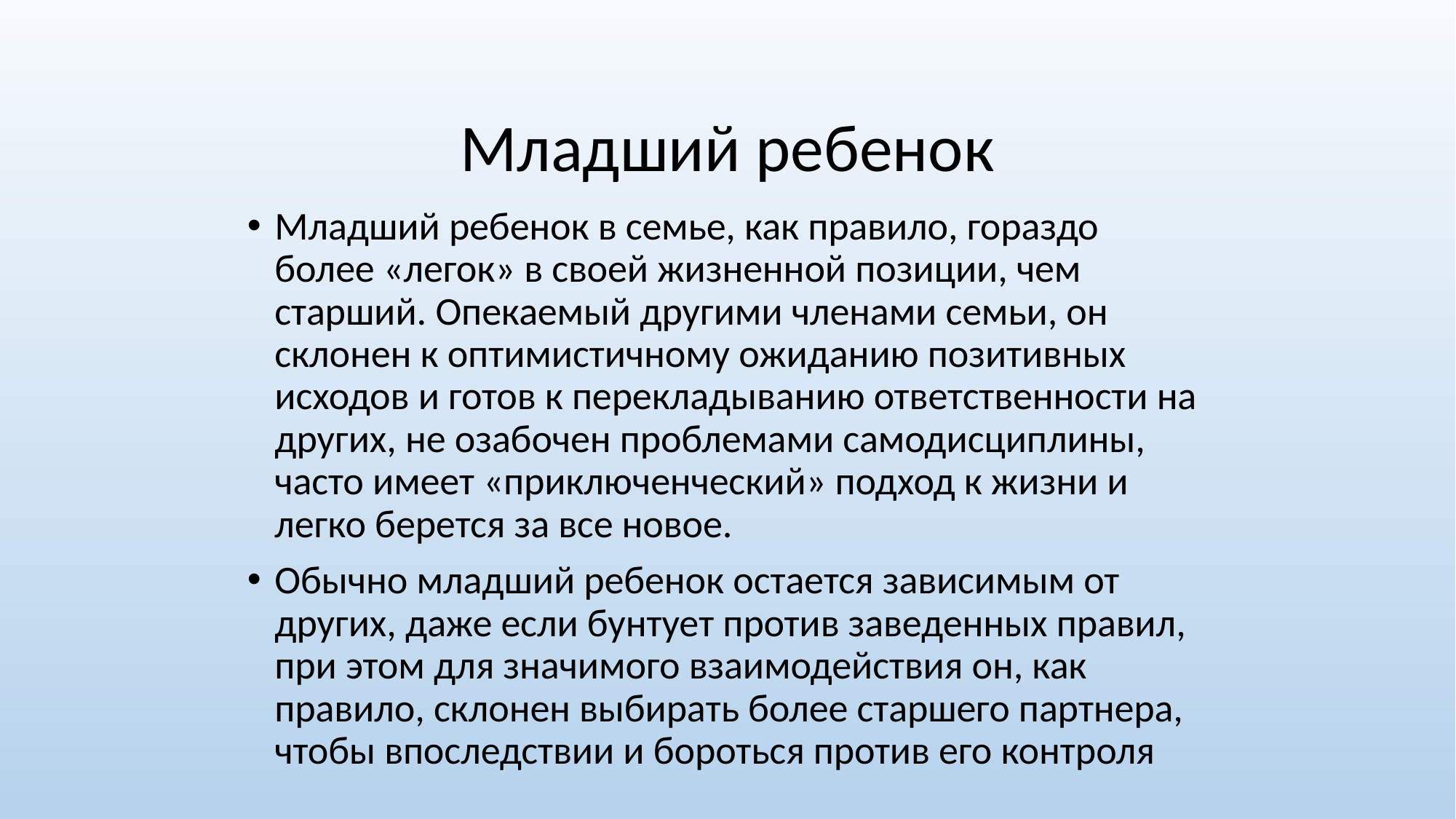

# Младший ребенок
Младший ребенок в семье, как правило, гораздо более «легок» в своей жизненной позиции, чем старший. Опекаемый другими членами семьи, он склонен к оптимистичному ожиданию позитивных исходов и готов к перекладыванию ответственности на других, не озабочен проблемами самодисциплины, часто имеет «приключенческий» подход к жизни и легко берется за все новое.
Обычно младший ребенок остается зависимым от других, даже если бунтует против заведенных правил, при этом для значимого взаимодействия он, как правило, склонен выбирать более старшего партнера, чтобы впоследствии и бороться против его контроля